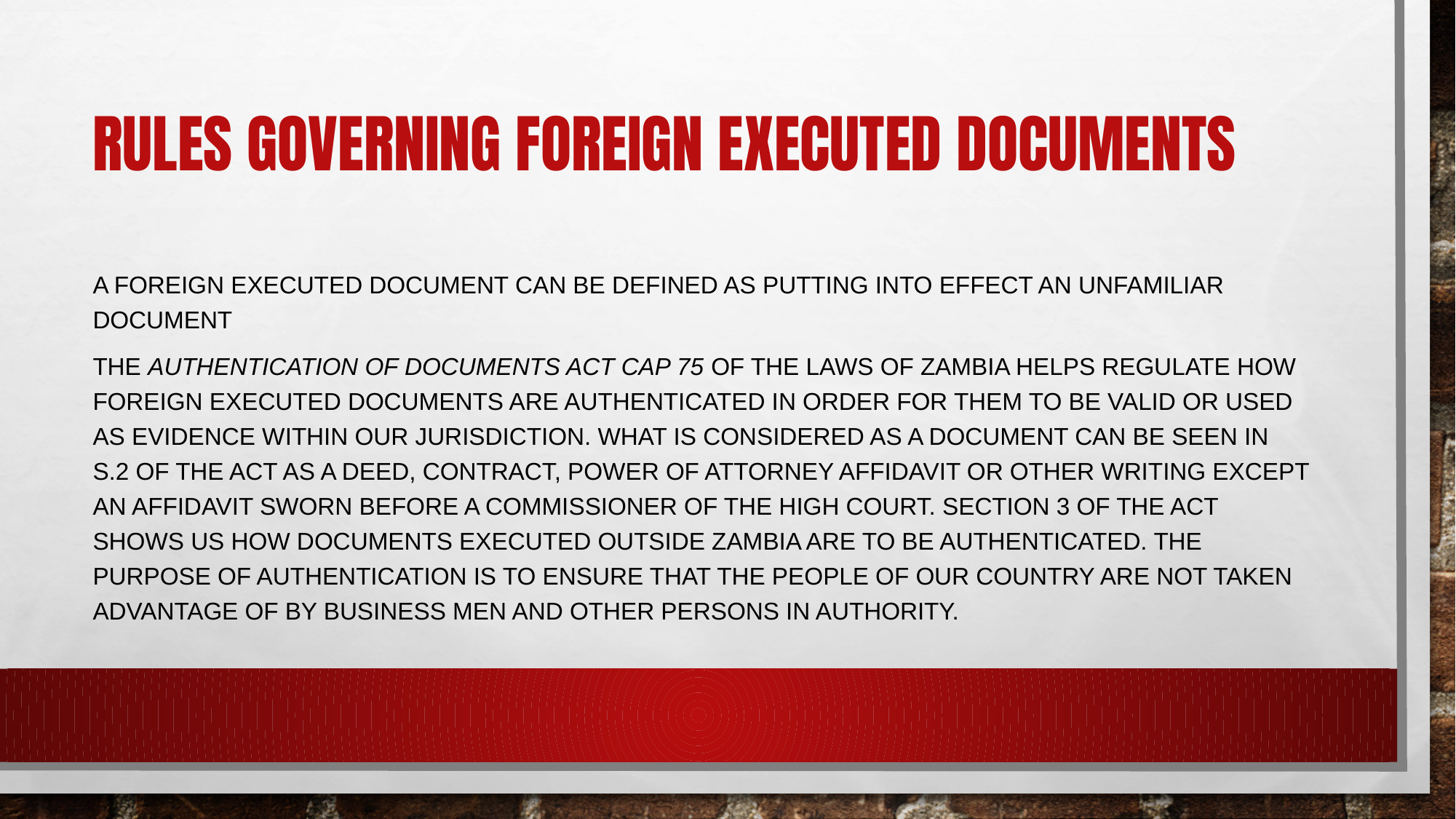

# Rules governing foreign executed documents
A foreign executed document can be defined as putting into effect an unfamiliar document
The authentication of documents act cap 75 of the laws of Zambia helps regulate how foreign executed documents are authenticated in order for them to be valid or used as evidence within our jurisdiction. What is considered as a document can be seen in s.2 of the act as a deed, contract, power of attorney affidavit or other writing except an affidavit sworn before a commissioner of the high court. Section 3 of the act shows us how documents executed outside Zambia are to be authenticated. The purpose of authentication is to ensure that the people of our country are not taken advantage OF BY BUSINESS MEN AND OTHER PERSONS IN AUTHORITY.